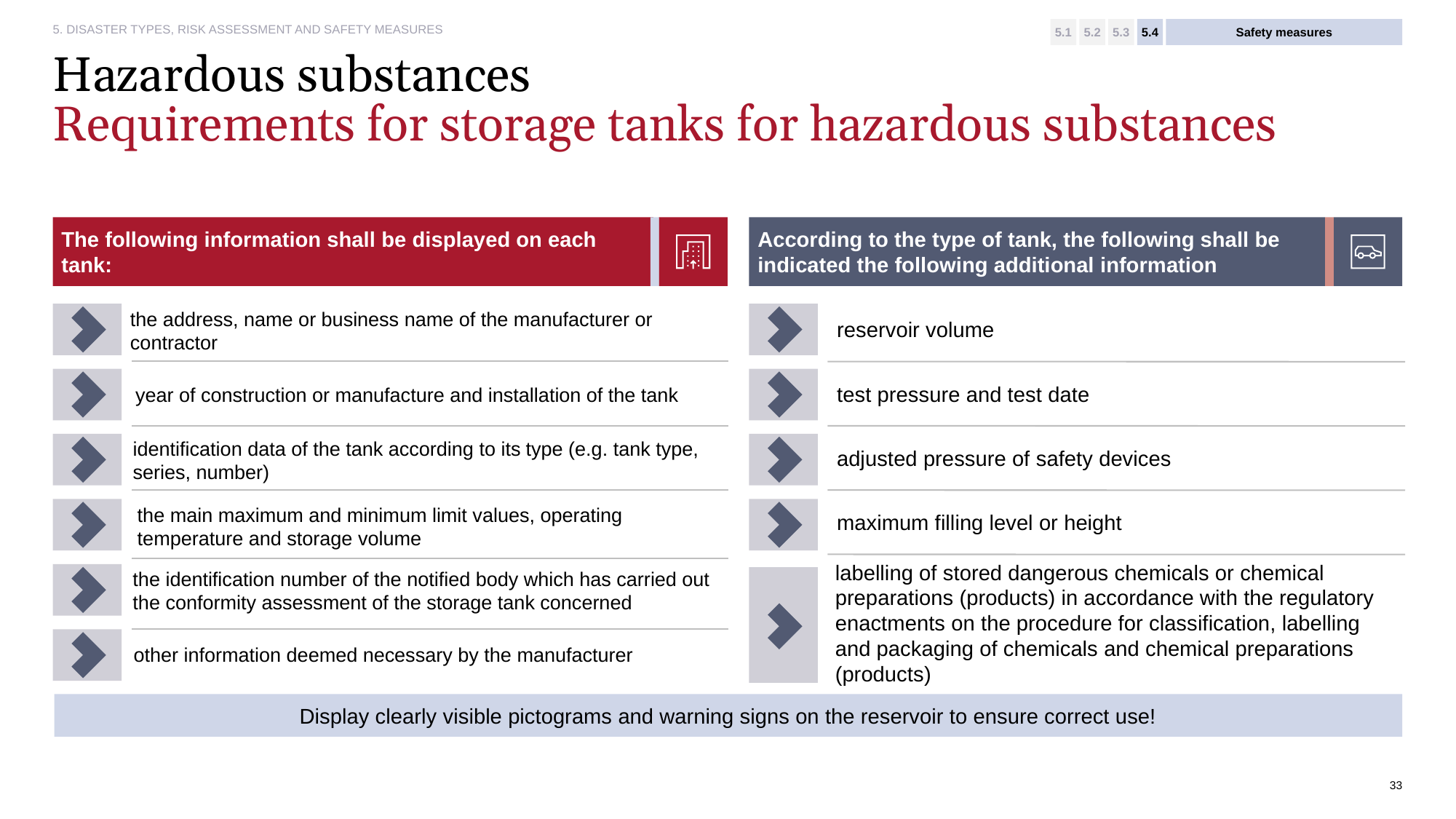

5.1
5.2
5.3
5.4
Safety measures
# Hazardous substances Requirements for storage tanks for hazardous substances
The following information shall be displayed on each tank:

According to the type of tank, the following shall be indicated the following additional information

the address, name or business name of the manufacturer or contractor

reservoir volume

test pressure and test date
year of construction or manufacture and installation of the tank
identification data of the tank according to its type (e.g. tank type, series, number)

adjusted pressure of safety devices
the main maximum and minimum limit values, operating temperature and storage volume

maximum filling level or height
labelling of stored dangerous chemicals or chemical preparations (products) in accordance with the regulatory enactments on the procedure for classification, labelling and packaging of chemicals and chemical preparations (products)
the identification number of the notified body which has carried out the conformity assessment of the storage tank concerned

other information deemed necessary by the manufacturer
Display clearly visible pictograms and warning signs on the reservoir to ensure correct use!
33